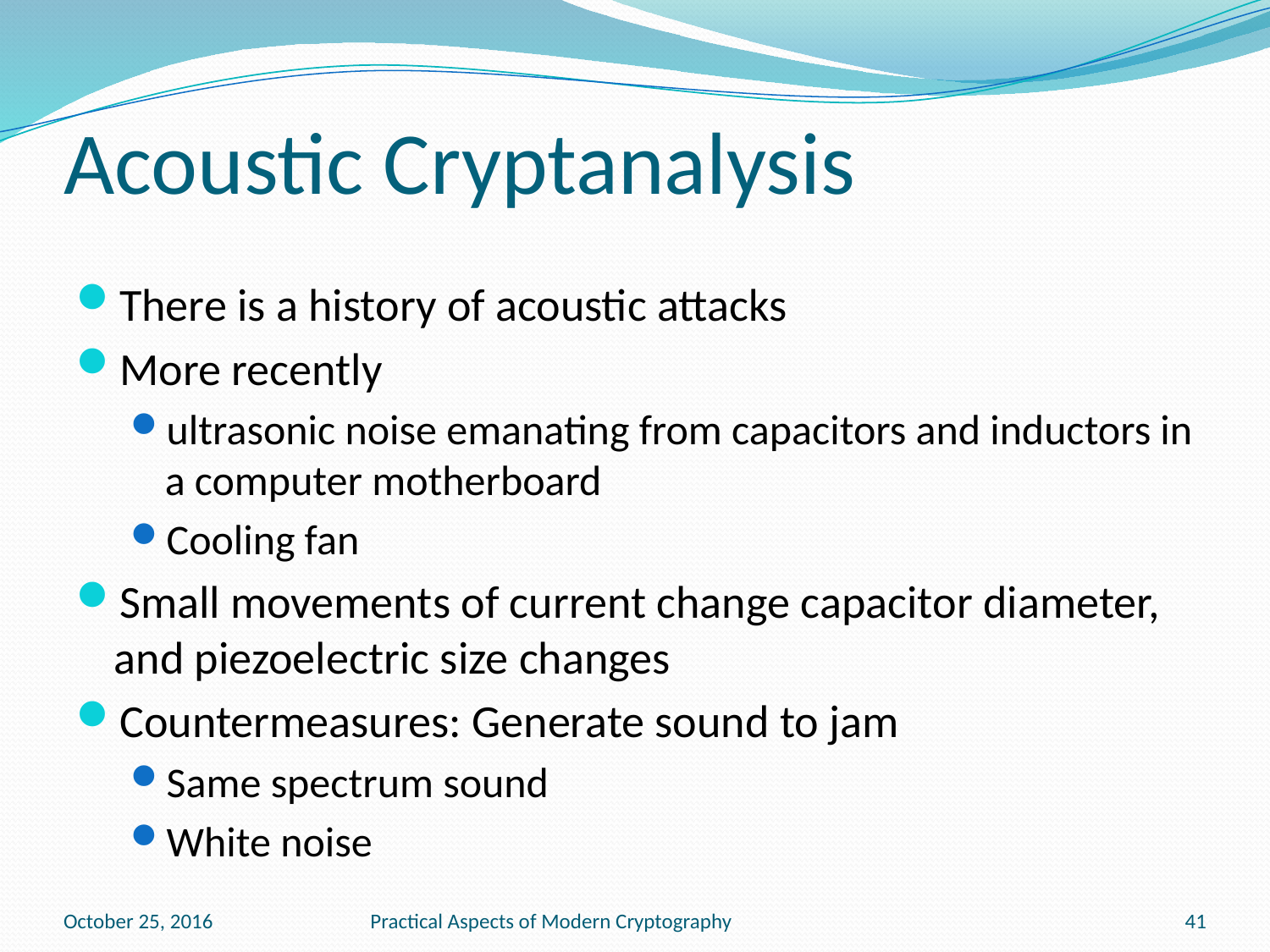

# Acoustic Cryptanalysis
There is a history of acoustic attacks
More recently
ultrasonic noise emanating from capacitors and inductors in a computer motherboard
Cooling fan
Small movements of current change capacitor diameter, and piezoelectric size changes
Countermeasures: Generate sound to jam
Same spectrum sound
White noise
October 25, 2016
Practical Aspects of Modern Cryptography
41